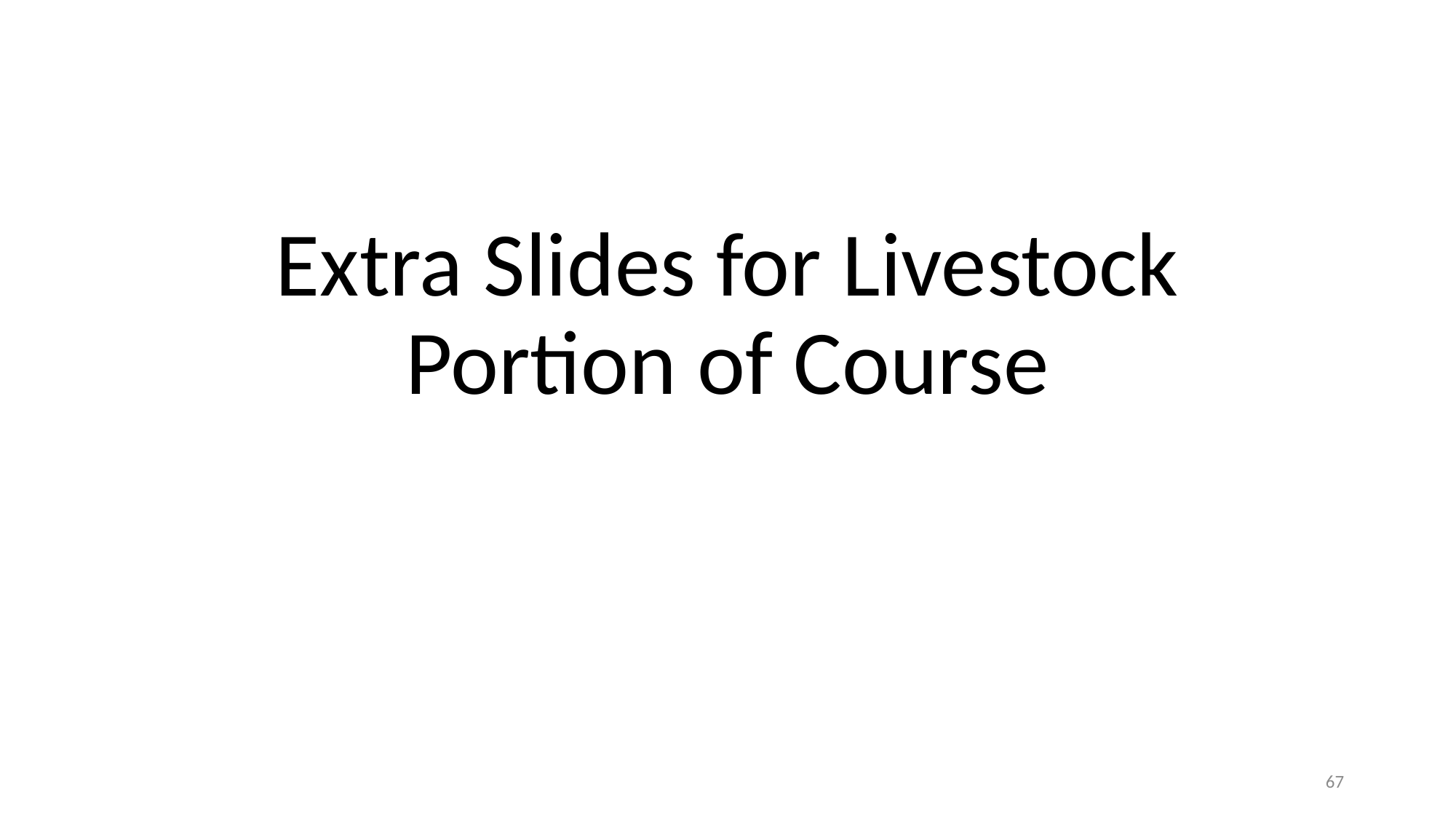

# Extra Slides for Livestock Portion of Course

67